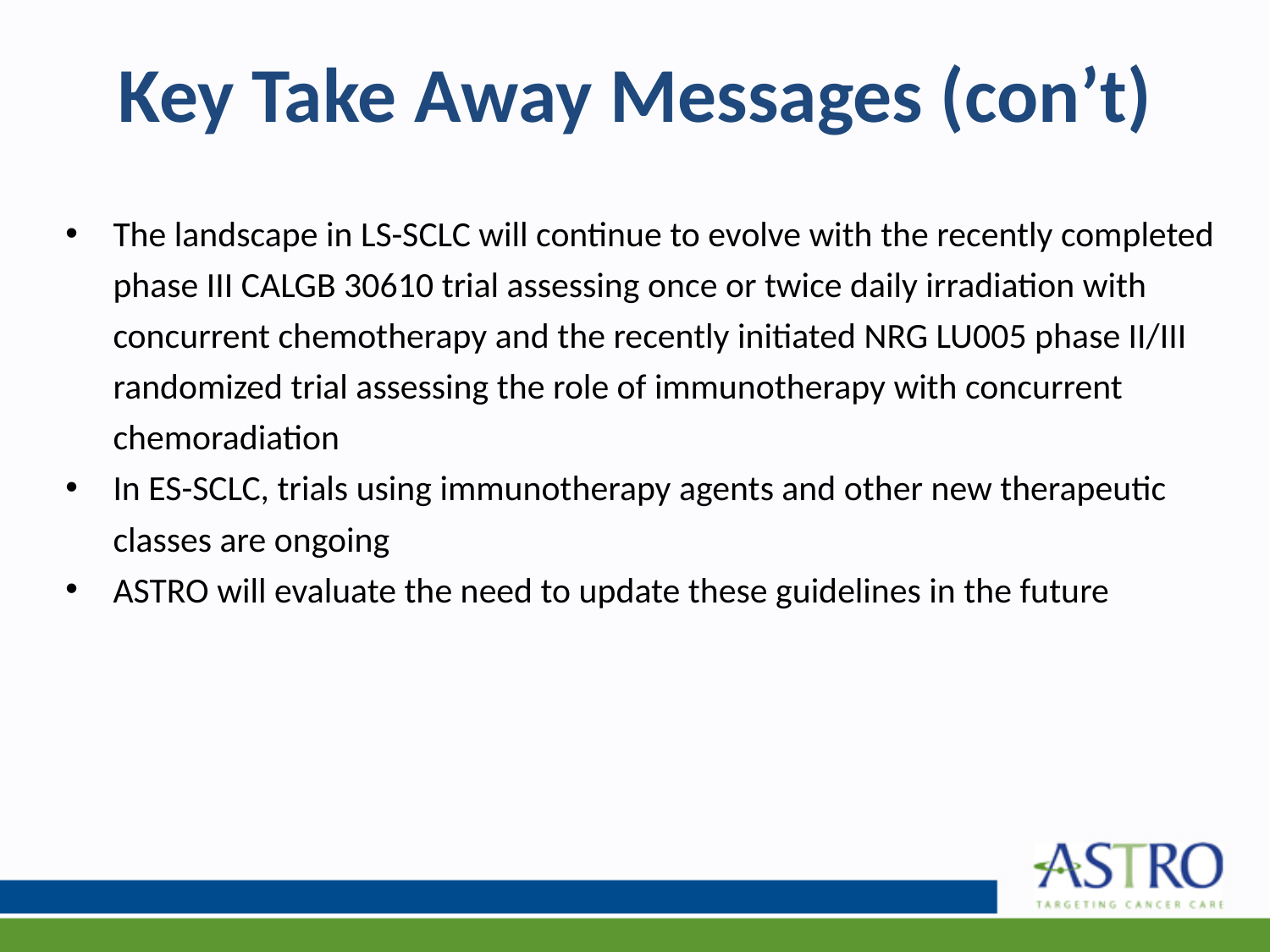

# Key Take Away Messages (con’t)
The landscape in LS-SCLC will continue to evolve with the recently completed phase III CALGB 30610 trial assessing once or twice daily irradiation with concurrent chemotherapy and the recently initiated NRG LU005 phase II/III randomized trial assessing the role of immunotherapy with concurrent chemoradiation
In ES-SCLC, trials using immunotherapy agents and other new therapeutic classes are ongoing
ASTRO will evaluate the need to update these guidelines in the future